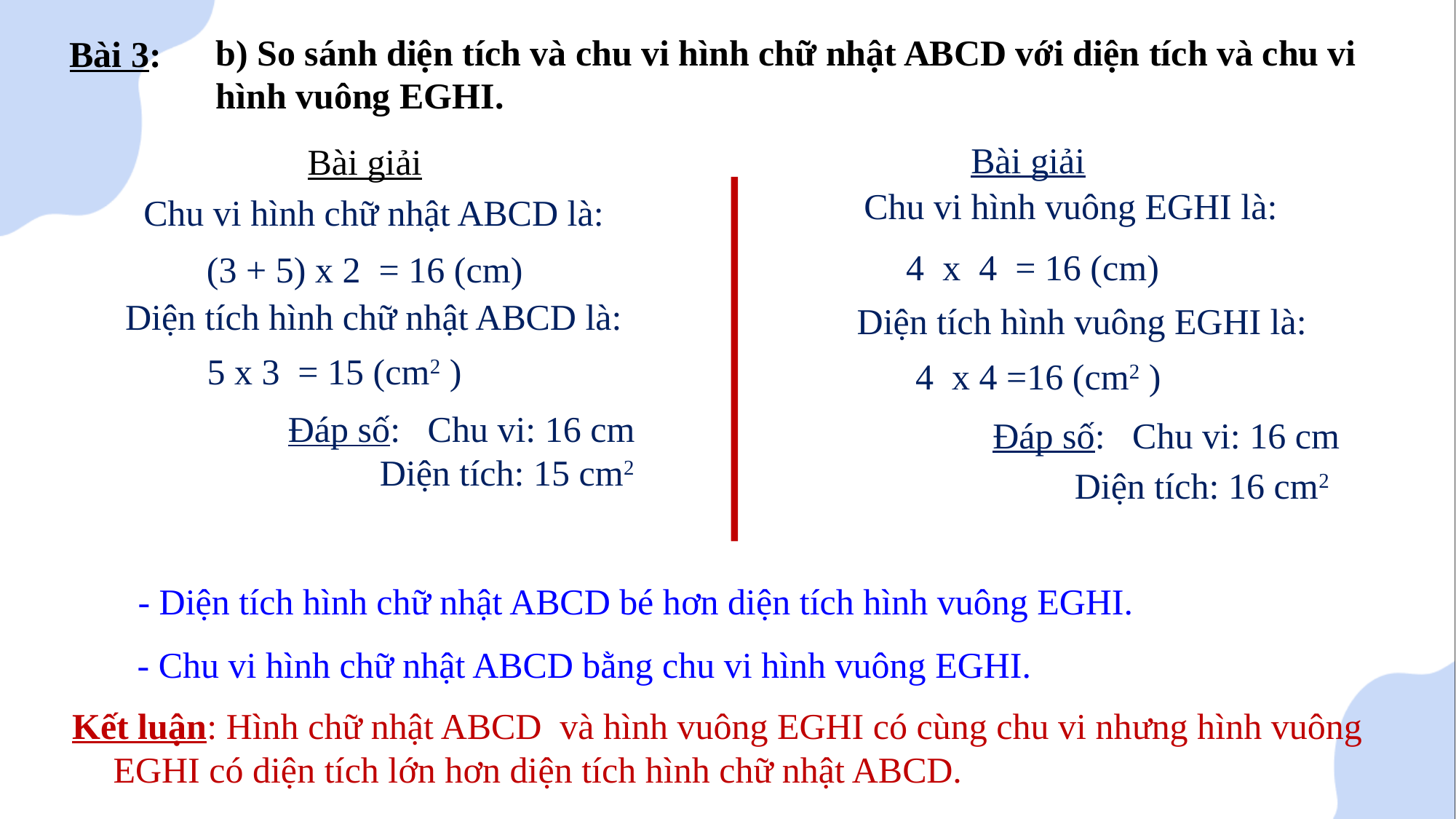

b) So sánh diện tích và chu vi hình chữ nhật ABCD với diện tích và chu vi hình vuông EGHI.
Bài 3:
Bài giải

Bài giải

Chu vi hình vuông EGHI là:
Chu vi hình chữ nhật ABCD là:

4  x  4  = 16 (cm)
(3 + 5) x 2  = 16 (cm)

Diện tích hình chữ nhật ABCD là:
Diện tích hình vuông EGHI là:
5 x 3  = 15 (cm2 )

4  x 4 =16 (cm2 )

Đáp số:   Chu vi: 16 cm
           Diện tích: 15 cm2

Đáp số:   Chu vi: 16 cm
         Diện tích: 16 cm2

- Diện tích hình chữ nhật ABCD bé hơn diện tích hình vuông EGHI.
- Chu vi hình chữ nhật ABCD bằng chu vi hình vuông EGHI.
Kết luận: Hình chữ nhật ABCD  và hình vuông EGHI có cùng chu vi nhưng hình vuông EGHI có diện tích lớn hơn diện tích hình chữ nhật ABCD.